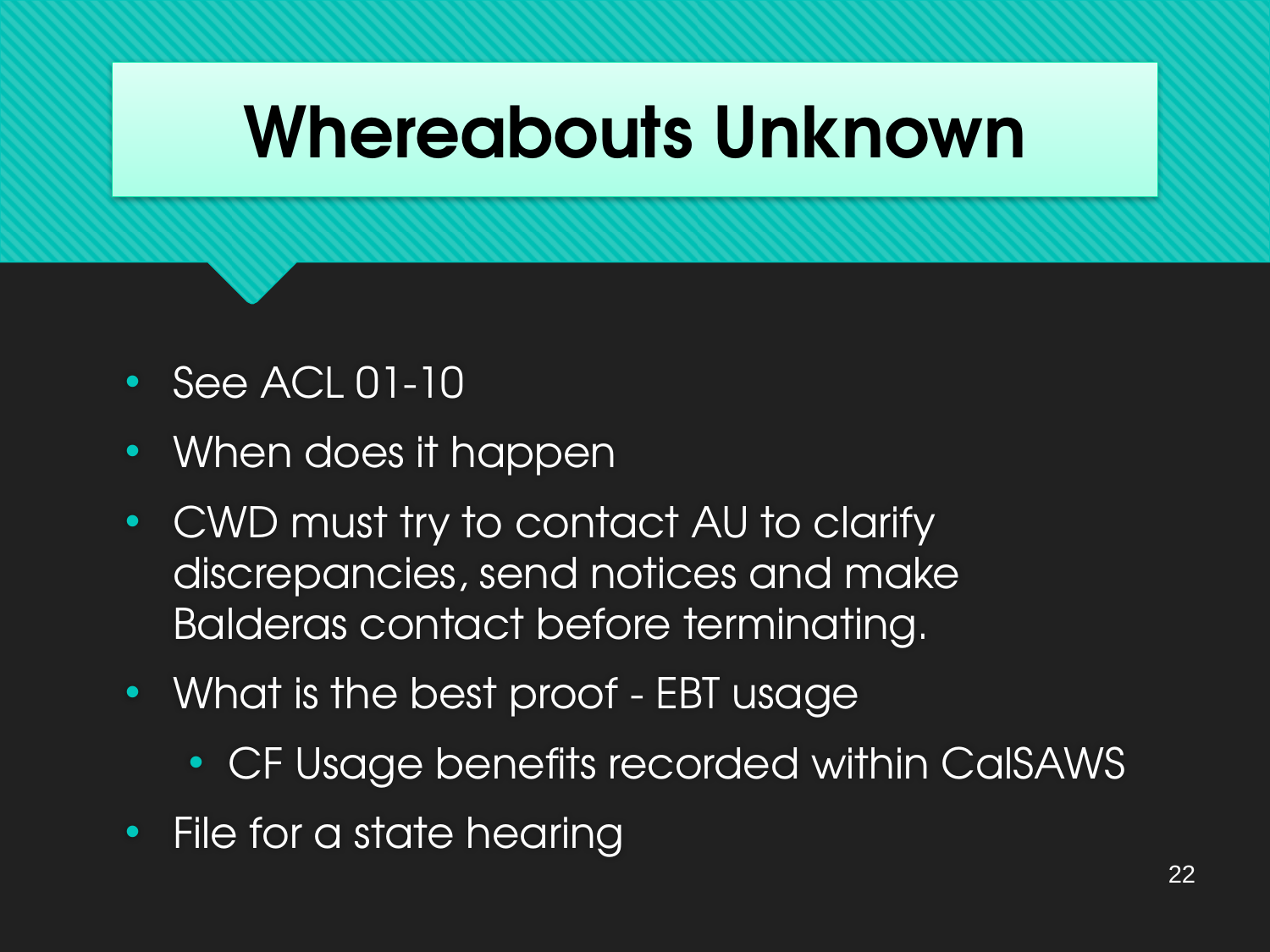

# Whereabouts Unknown
See ACL 01-10
When does it happen
CWD must try to contact AU to clarify discrepancies, send notices and make Balderas contact before terminating.
What is the best proof - EBT usage
CF Usage benefits recorded within CalSAWS
File for a state hearing

22